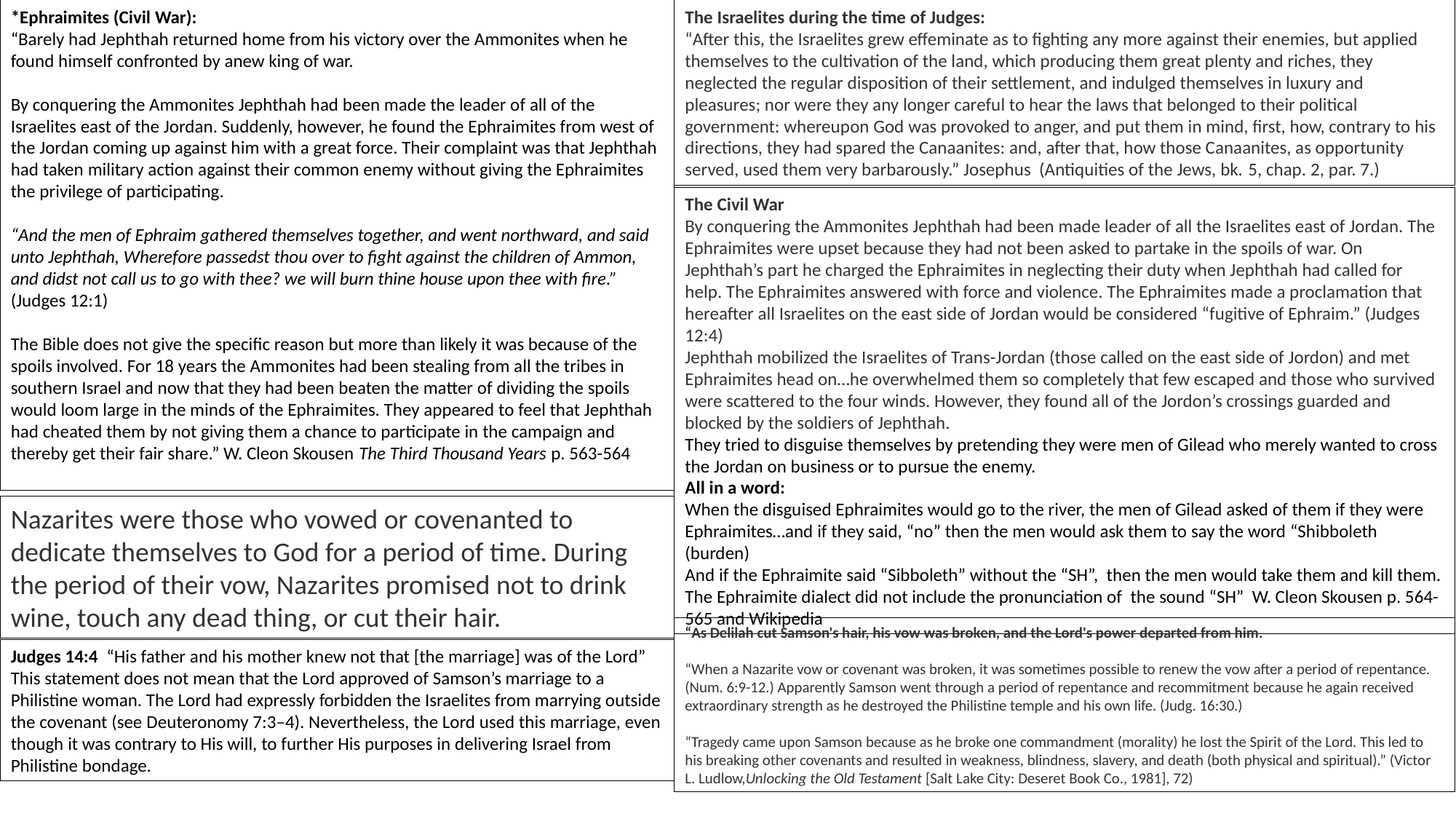

*Ephraimites (Civil War):
“Barely had Jephthah returned home from his victory over the Ammonites when he found himself confronted by anew king of war.

By conquering the Ammonites Jephthah had been made the leader of all of the Israelites east of the Jordan. Suddenly, however, he found the Ephraimites from west of the Jordan coming up against him with a great force. Their complaint was that Jephthah had taken military action against their common enemy without giving the Ephraimites the privilege of participating.

“And the men of Ephraim gathered themselves together, and went northward, and said unto Jephthah, Wherefore passedst thou over to fight against the children of Ammon, and didst not call us to go with thee? we will burn thine house upon thee with fire.” (Judges 12:1)

The Bible does not give the specific reason but more than likely it was because of the spoils involved. For 18 years the Ammonites had been stealing from all the tribes in southern Israel and now that they had been beaten the matter of dividing the spoils would loom large in the minds of the Ephraimites. They appeared to feel that Jephthah had cheated them by not giving them a chance to participate in the campaign and thereby get their fair share.” W. Cleon Skousen The Third Thousand Years p. 563-564

The Israelites during the time of Judges:
“After this, the Israelites grew effeminate as to fighting any more against their enemies, but applied themselves to the cultivation of the land, which producing them great plenty and riches, they neglected the regular disposition of their settlement, and indulged themselves in luxury and pleasures; nor were they any longer careful to hear the laws that belonged to their political government: whereupon God was provoked to anger, and put them in mind, first, how, contrary to his directions, they had spared the Canaanites: and, after that, how those Canaanites, as opportunity served, used them very barbarously.” Josephus  (Antiquities of the Jews, bk. 5, chap. 2, par. 7.)
The Civil War
By conquering the Ammonites Jephthah had been made leader of all the Israelites east of Jordan. The Ephraimites were upset because they had not been asked to partake in the spoils of war. On Jephthah’s part he charged the Ephraimites in neglecting their duty when Jephthah had called for help. The Ephraimites answered with force and violence. The Ephraimites made a proclamation that hereafter all Israelites on the east side of Jordan would be considered “fugitive of Ephraim.” (Judges 12:4)
Jephthah mobilized the Israelites of Trans-Jordan (those called on the east side of Jordon) and met Ephraimites head on…he overwhelmed them so completely that few escaped and those who survived were scattered to the four winds. However, they found all of the Jordon’s crossings guarded and blocked by the soldiers of Jephthah.
They tried to disguise themselves by pretending they were men of Gilead who merely wanted to cross the Jordan on business or to pursue the enemy.
All in a word:
When the disguised Ephraimites would go to the river, the men of Gilead asked of them if they were Ephraimites…and if they said, “no” then the men would ask them to say the word “Shibboleth (burden)
And if the Ephraimite said “Sibboleth” without the “SH”,  then the men would take them and kill them.
The Ephraimite dialect did not include the pronunciation of  the sound “SH”  W. Cleon Skousen p. 564-565 and Wikipedia
Nazarites were those who vowed or covenanted to dedicate themselves to God for a period of time. During the period of their vow, Nazarites promised not to drink wine, touch any dead thing, or cut their hair.
“As Delilah cut Samson's hair, his vow was broken, and the Lord's power departed from him.

“When a Nazarite vow or covenant was broken, it was sometimes possible to renew the vow after a period of repentance. (Num. 6:9-12.) Apparently Samson went through a period of repentance and recommitment because he again received extraordinary strength as he destroyed the Philistine temple and his own life. (Judg. 16:30.)

“Tragedy came upon Samson because as he broke one commandment (morality) he lost the Spirit of the Lord. This led to his breaking other covenants and resulted in weakness, blindness, slavery, and death (both physical and spiritual).” (Victor L. Ludlow,Unlocking the Old Testament [Salt Lake City: Deseret Book Co., 1981], 72)
Judges 14:4  “His father and his mother knew not that [the marriage] was of the Lord”
This statement does not mean that the Lord approved of Samson’s marriage to a Philistine woman. The Lord had expressly forbidden the Israelites from marrying outside the covenant (see Deuteronomy 7:3–4). Nevertheless, the Lord used this marriage, even though it was contrary to His will, to further His purposes in delivering Israel from Philistine bondage.